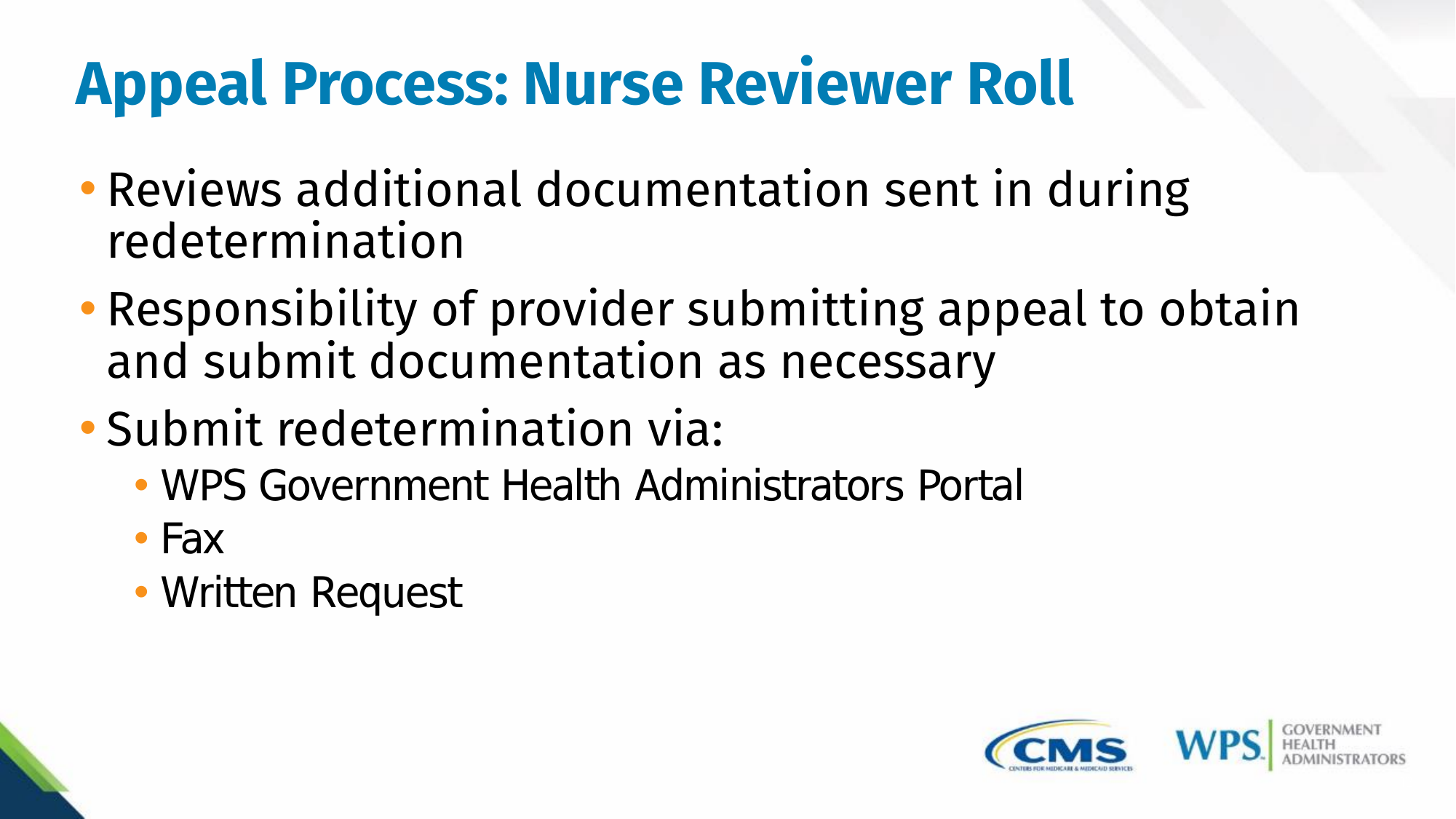

Appeal Process: Nurse Reviewer Roll
Reviews additional documentation sent in during redetermination
Responsibility of provider submitting appeal to obtain and submit documentation as necessary
Submit redetermination via:
WPS Government Health Administrators Portal
Fax
Written Request